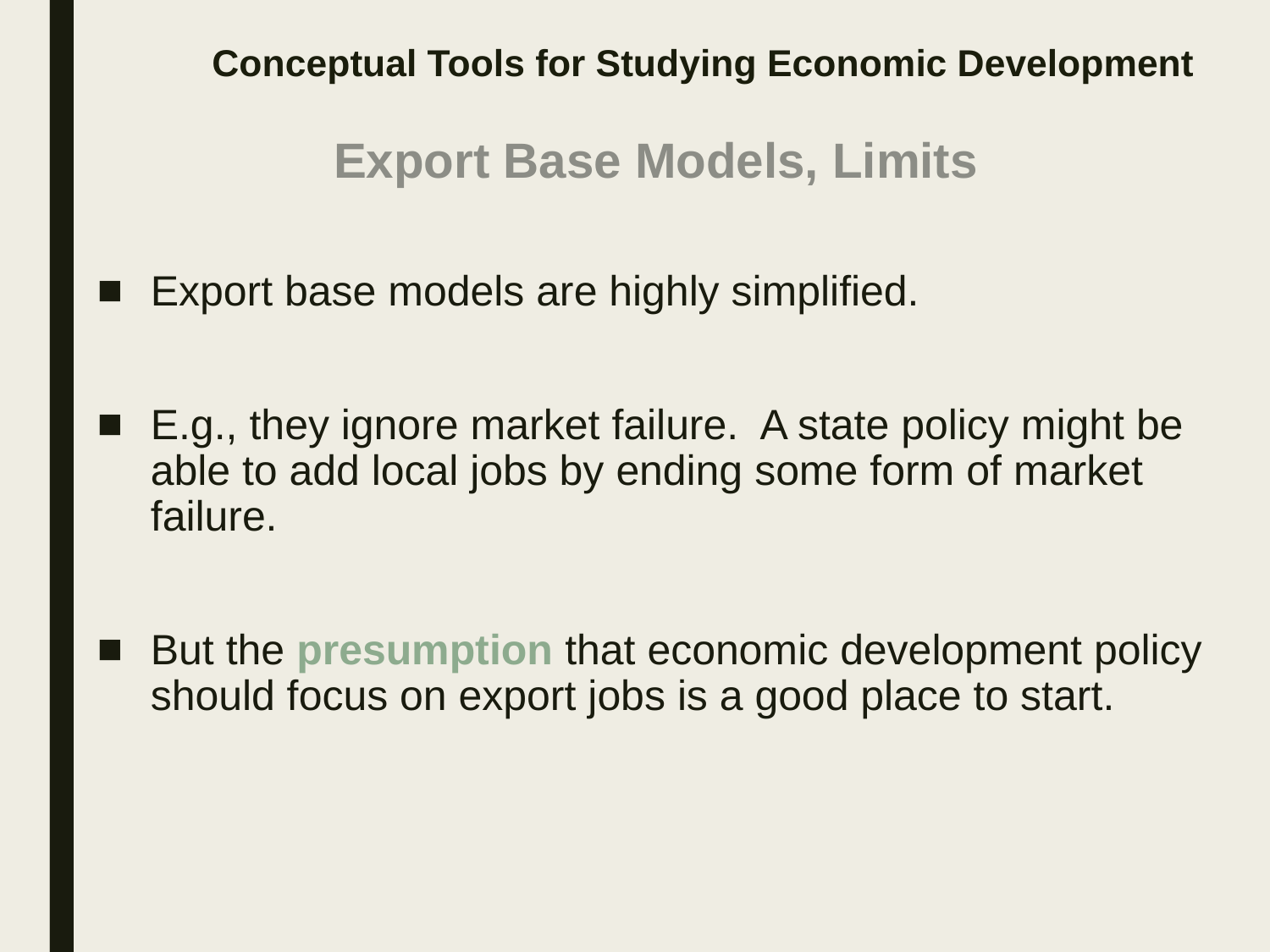

# Conceptual Tools for Studying Economic Development
Export Base Models, Limits

Export base models are highly simplified.

E.g., they ignore market failure.  A state policy might be able to add local jobs by ending some form of market failure.

But the presumption that economic development policy should focus on export jobs is a good place to start.